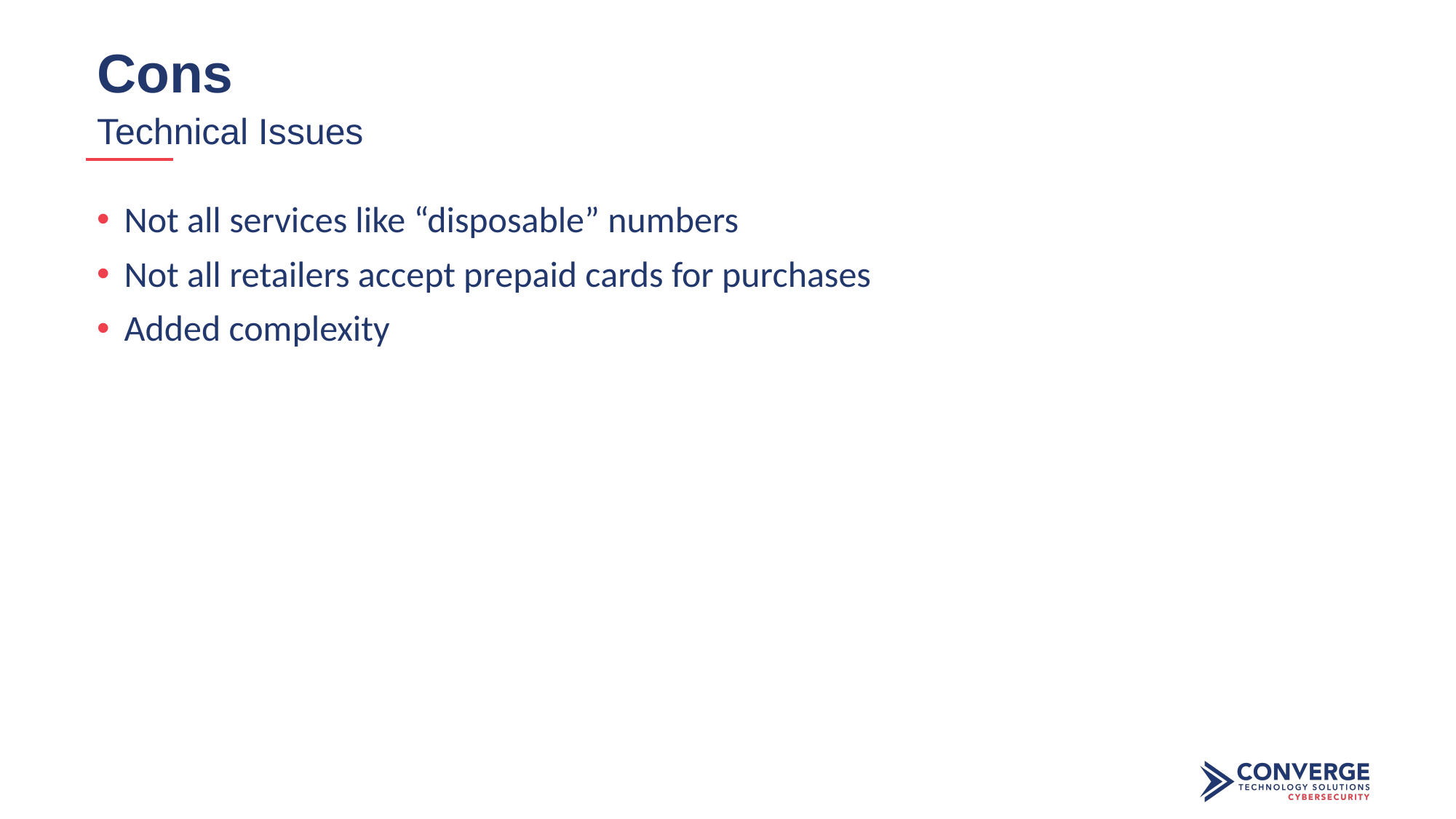

# Cons
Technical Issues
Not all services like “disposable” numbers
Not all retailers accept prepaid cards for purchases
Added complexity